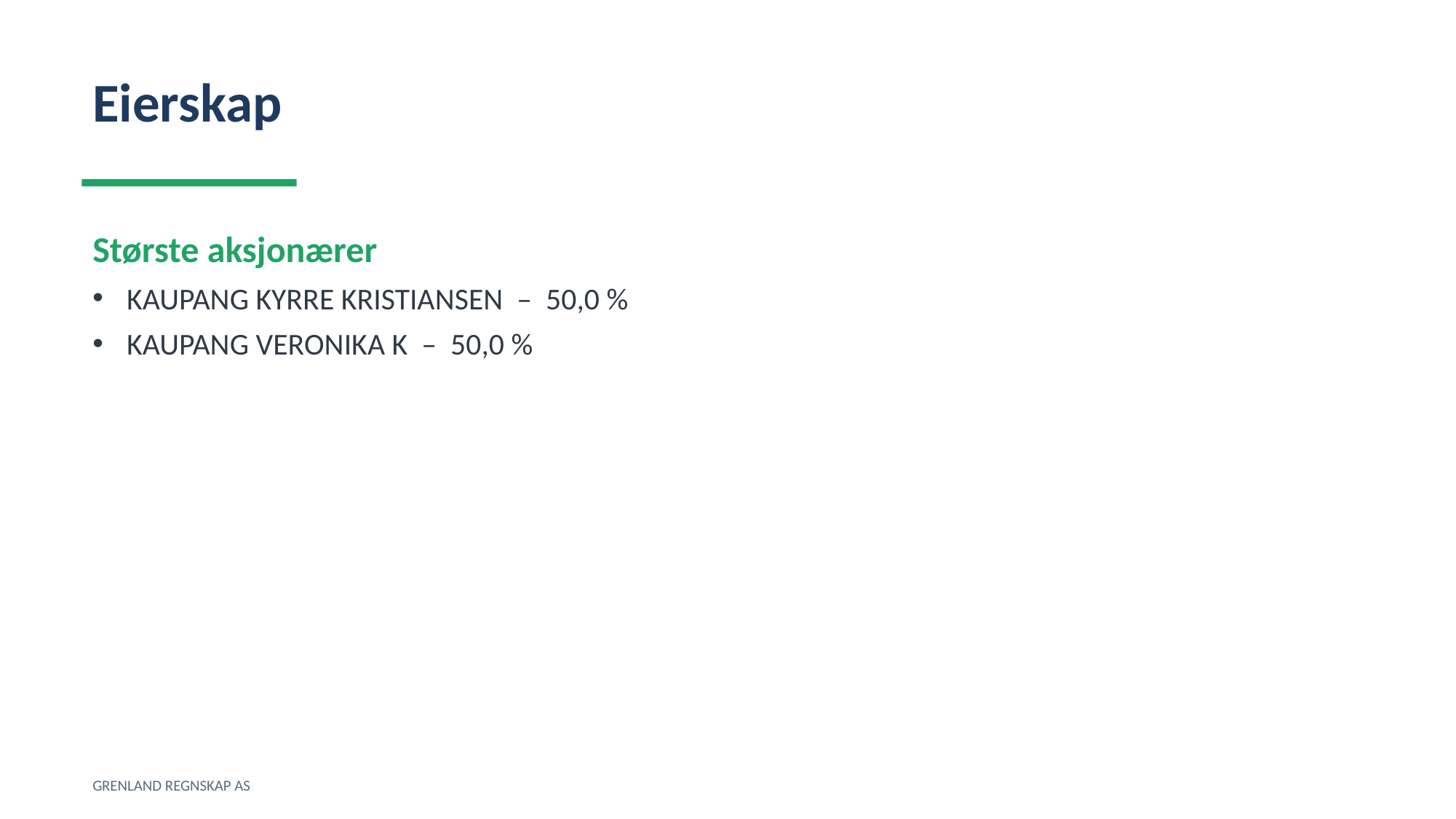

Eierskap

Største aksjonærer
KAUPANG KYRRE KRISTIANSEN  –  50,0 %
KAUPANG VERONIKA K  –  50,0 %
GRENLAND REGNSKAP AS